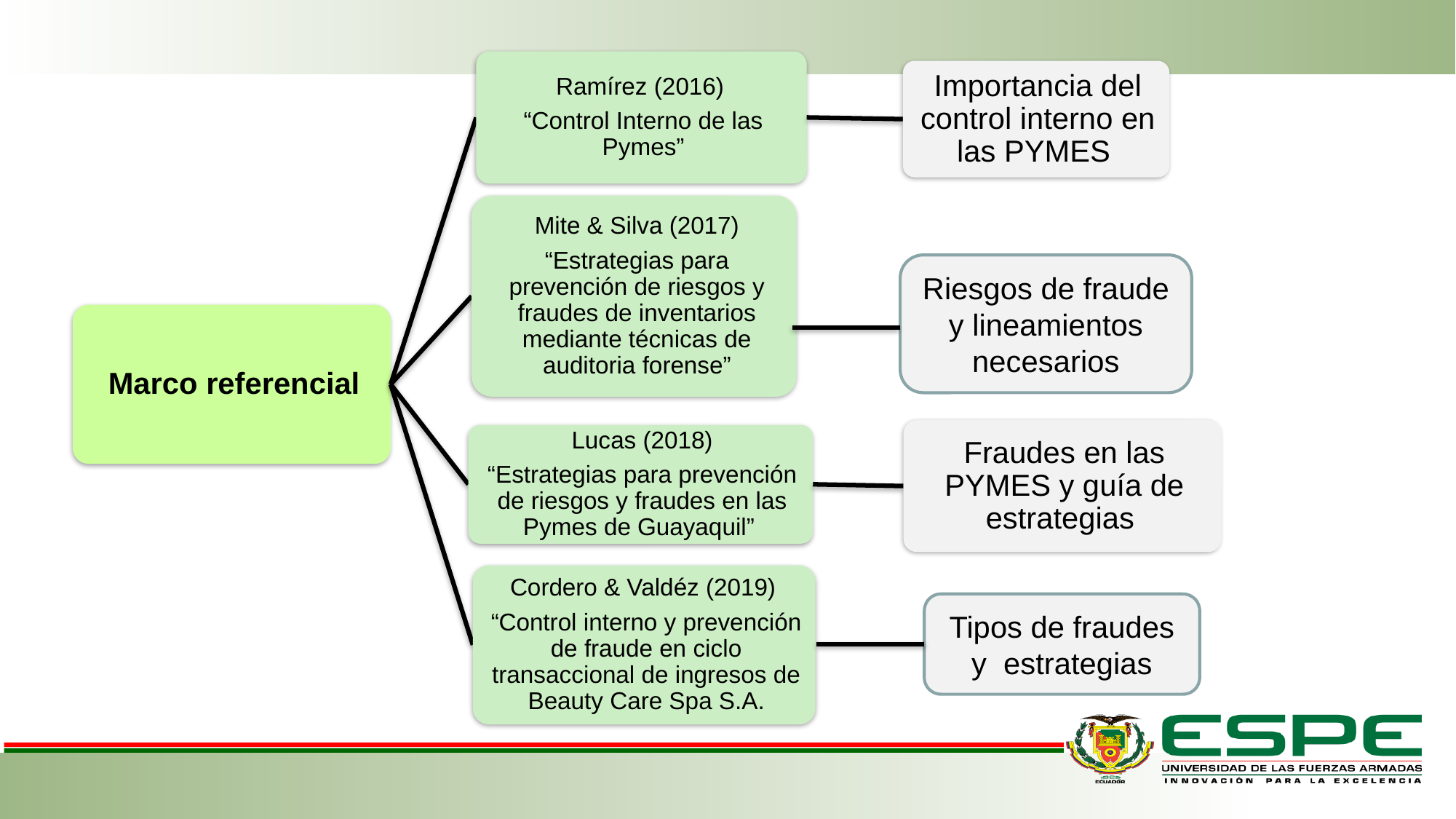

Marco referencial

Ramírez (2016)
“Control Interno de las Pymes”

Importancia del control interno en las PYMES

Mite & Silva (2017)
“Estrategias para prevención de riesgos y fraudes de inventarios mediante técnicas de auditoria forense”

Lucas (2018)
“Estrategias para prevención de riesgos y fraudes en las Pymes de Guayaquil”

Fraudes en las PYMES y guía de estrategias

Cordero & Valdéz (2019)
“Control interno y prevención de fraude en ciclo transaccional de ingresos de Beauty Care Spa S.A.
Riesgos de fraude y lineamientos necesarios

Tipos de fraudes y  estrategias